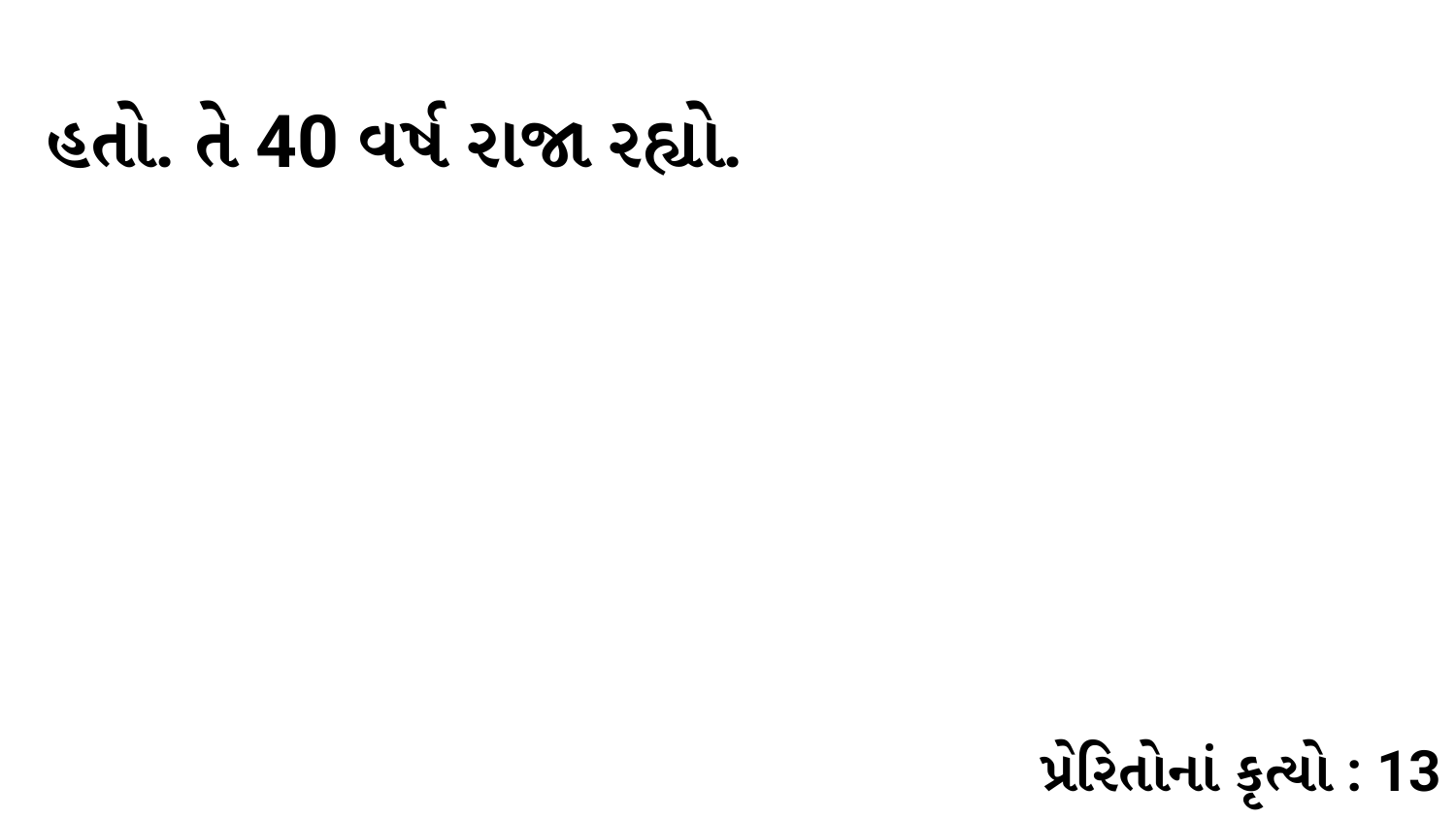

હતો. તે 40 વર્ષ રાજા રહ્યો.
પ્રેરિતોનાં કૃત્યો : 13